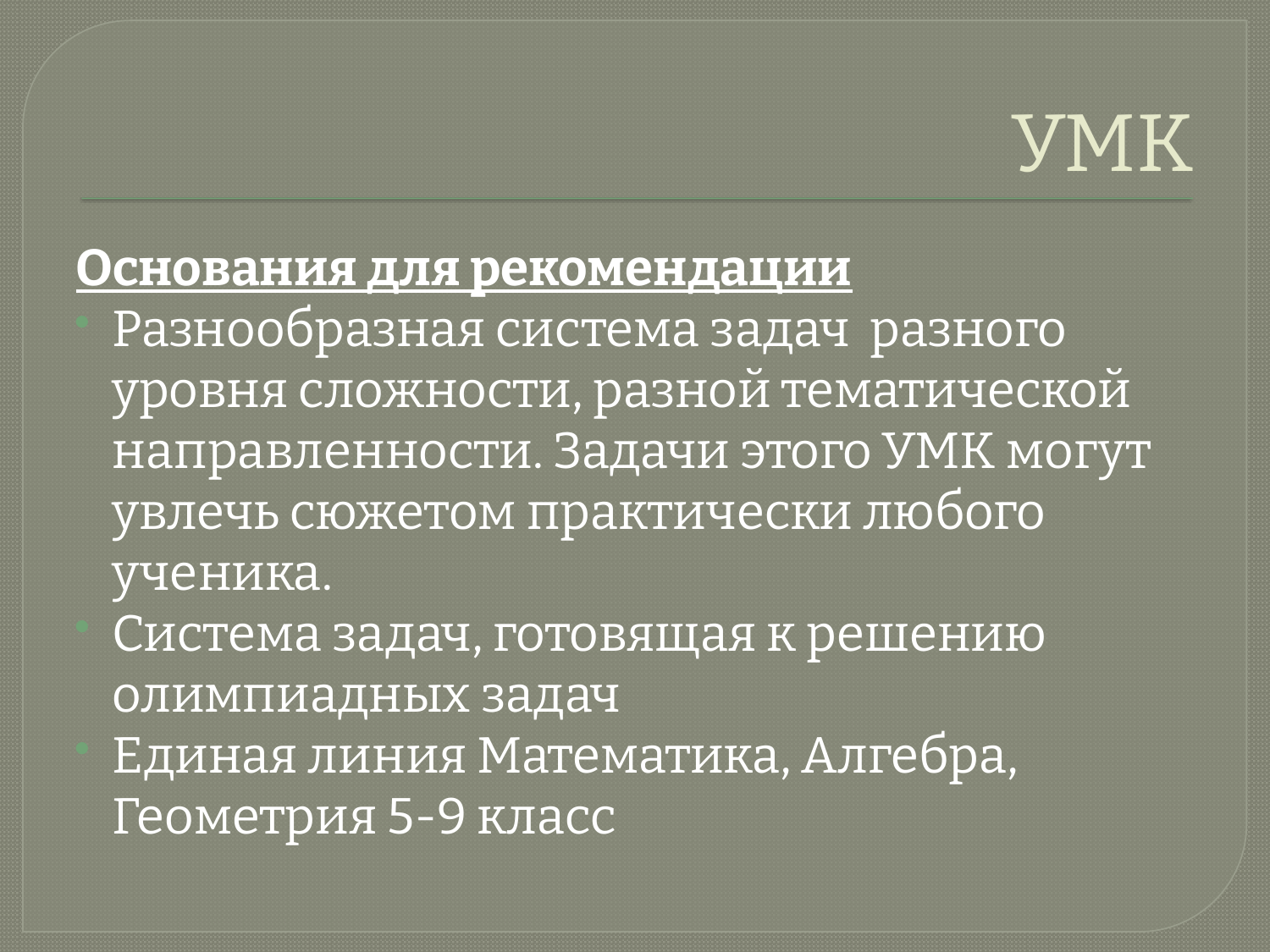

# УМК
Основания для рекомендации
Разнообразная система задач  разного уровня сложности, разной тематической направленности. Задачи этого УМК могут увлечь сюжетом практически любого ученика.
Система задач, готовящая к решению олимпиадных задач
Единая линия Математика, Алгебра, Геометрия 5-9 класс